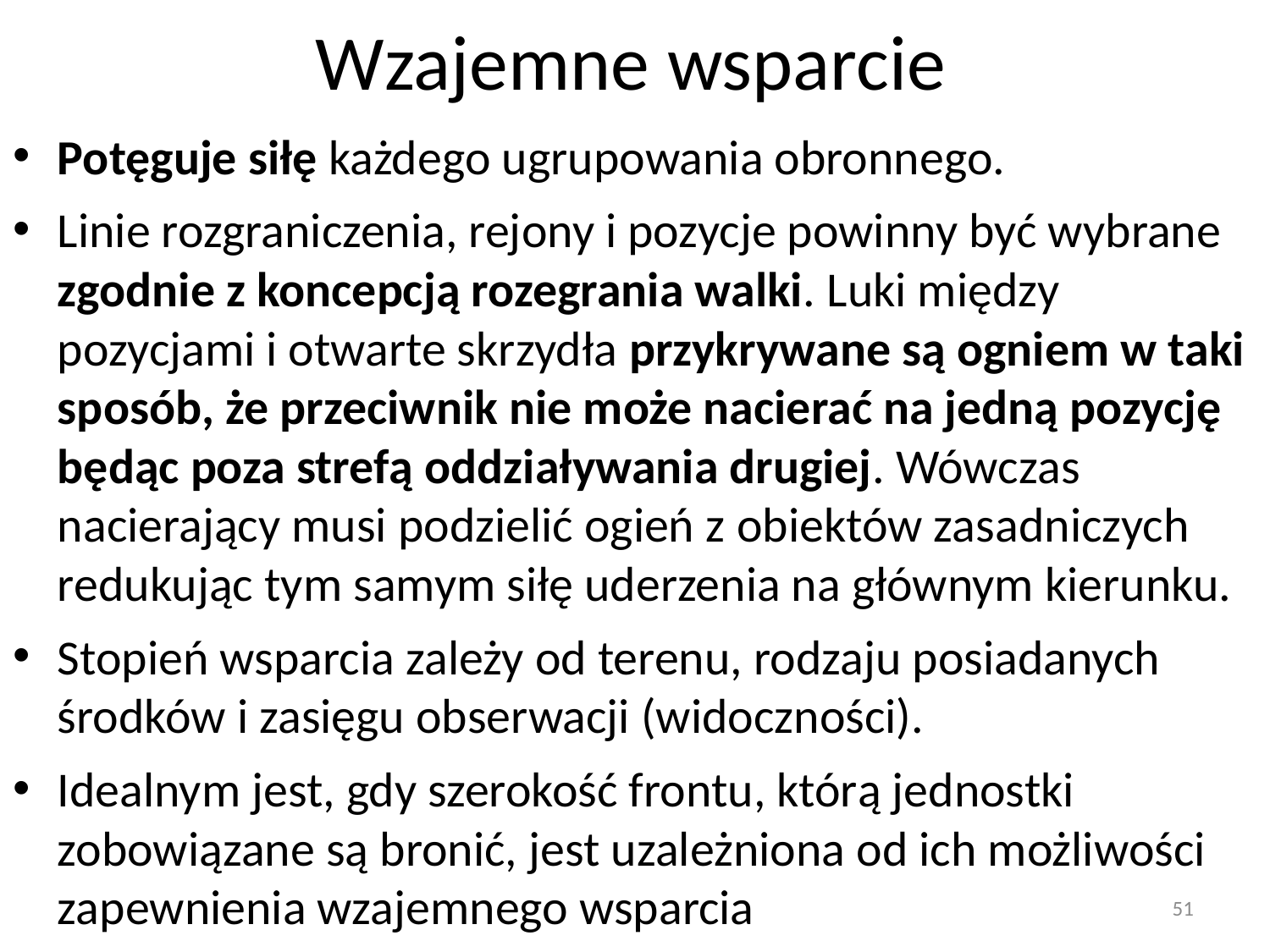

# Wzajemne wsparcie
Potęguje siłę każdego ugrupowania obronnego.
Linie rozgraniczenia, rejony i pozycje powinny być wybrane zgodnie z koncepcją rozegrania walki. Luki między pozycjami i otwarte skrzydła przykrywane są ogniem w taki sposób, że przeciwnik nie może nacierać na jedną pozycję będąc poza strefą oddziaływania drugiej. Wówczas nacierający musi podzielić ogień z obiektów zasadniczych redukując tym samym siłę uderzenia na głównym kierunku.
Stopień wsparcia zależy od terenu, rodzaju posiadanych środków i zasięgu obserwacji (widoczności).
Idealnym jest, gdy szerokość frontu, którą jednostki zobowiązane są bronić, jest uzależniona od ich możliwości zapewnienia wzajemnego wsparcia
51